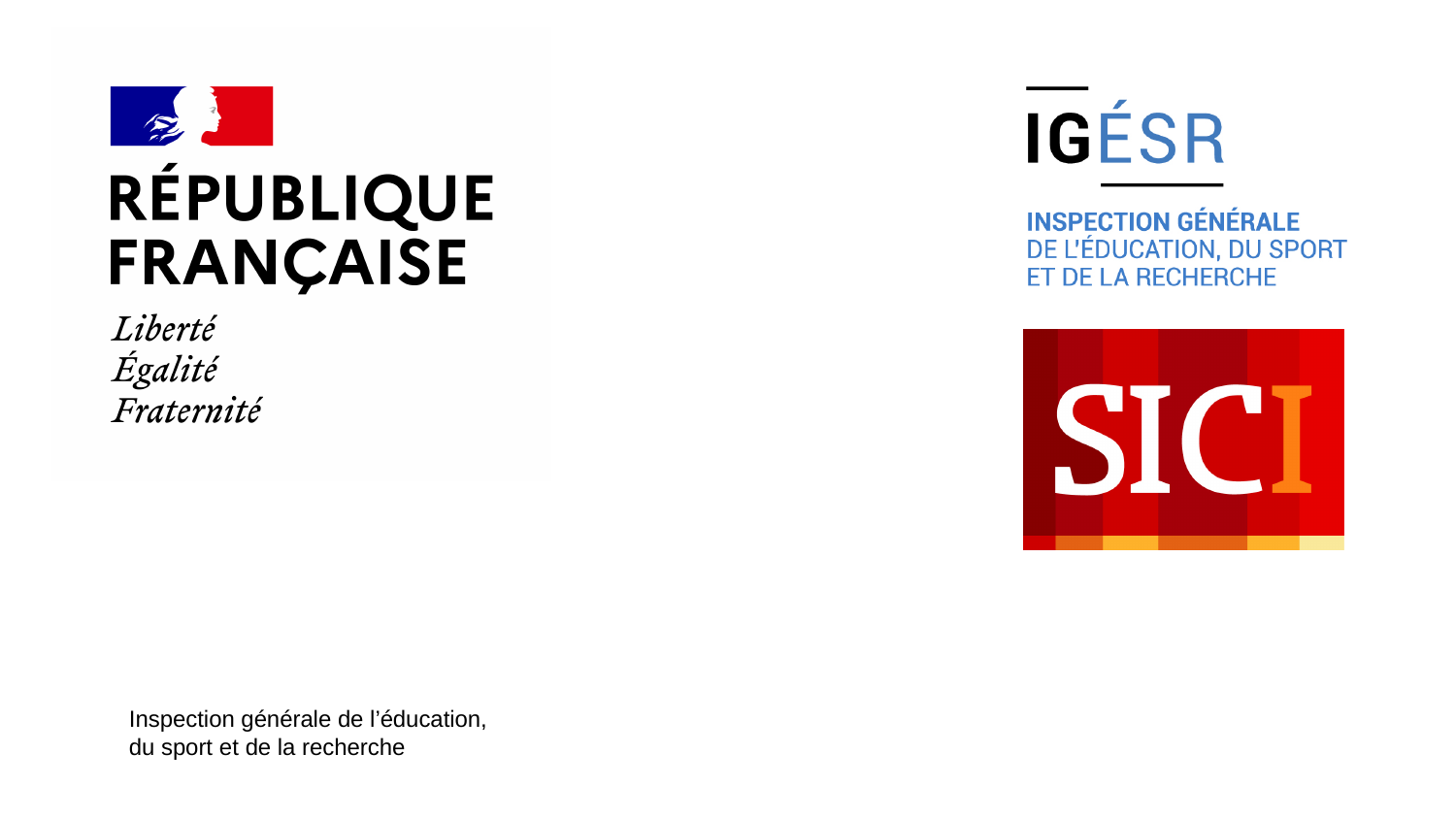

#
Inspection générale de l’éducation,
du sport et de la recherche
XX/XX/XXXX
1